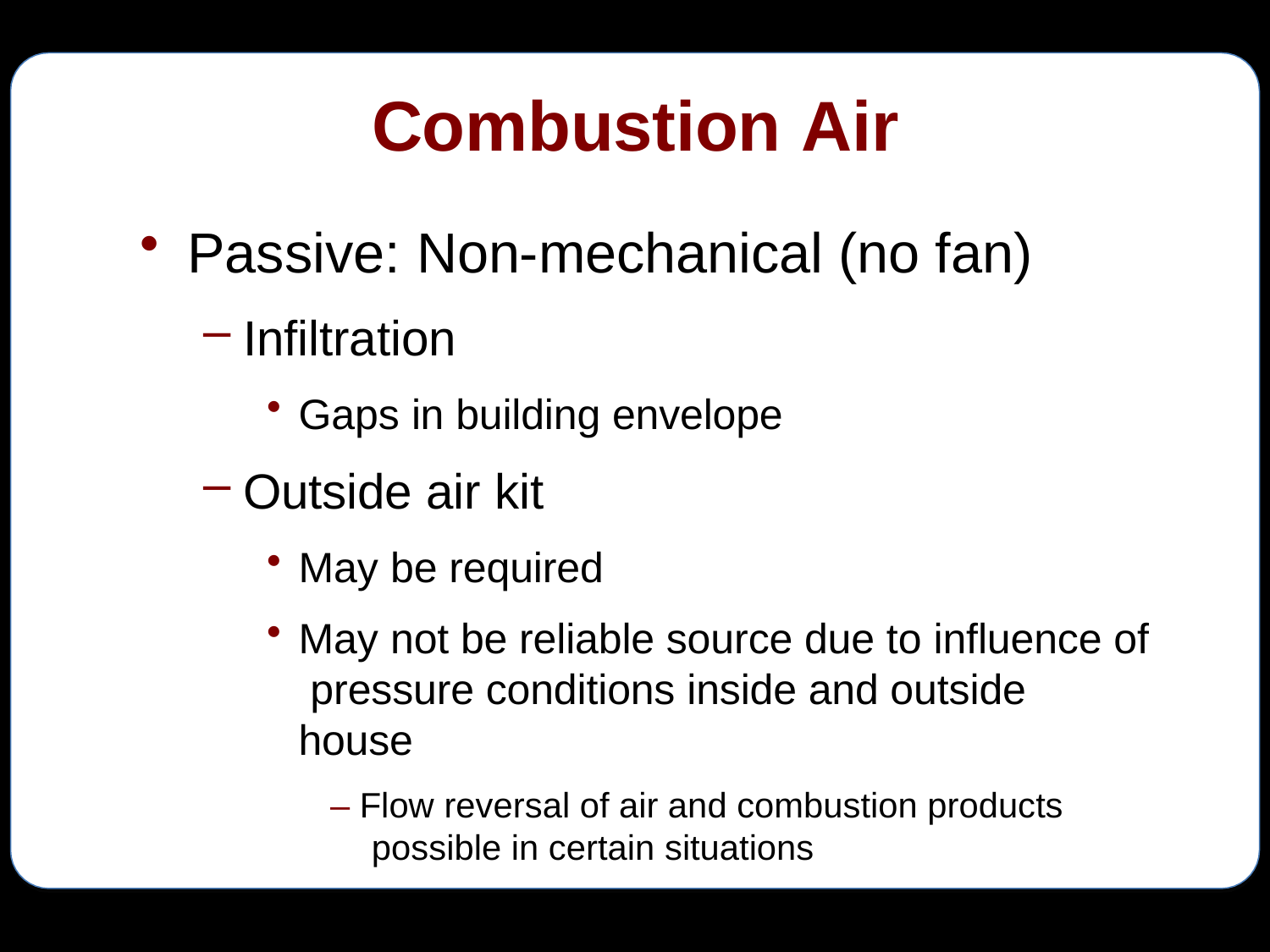

# Combustion Air
Passive: Non-mechanical (no fan)
Infiltration
Gaps in building envelope
Outside air kit
May be required
May not be reliable source due to influence of  pressure conditions inside and outside house
– Flow reversal of air and combustion products  possible in certain situations